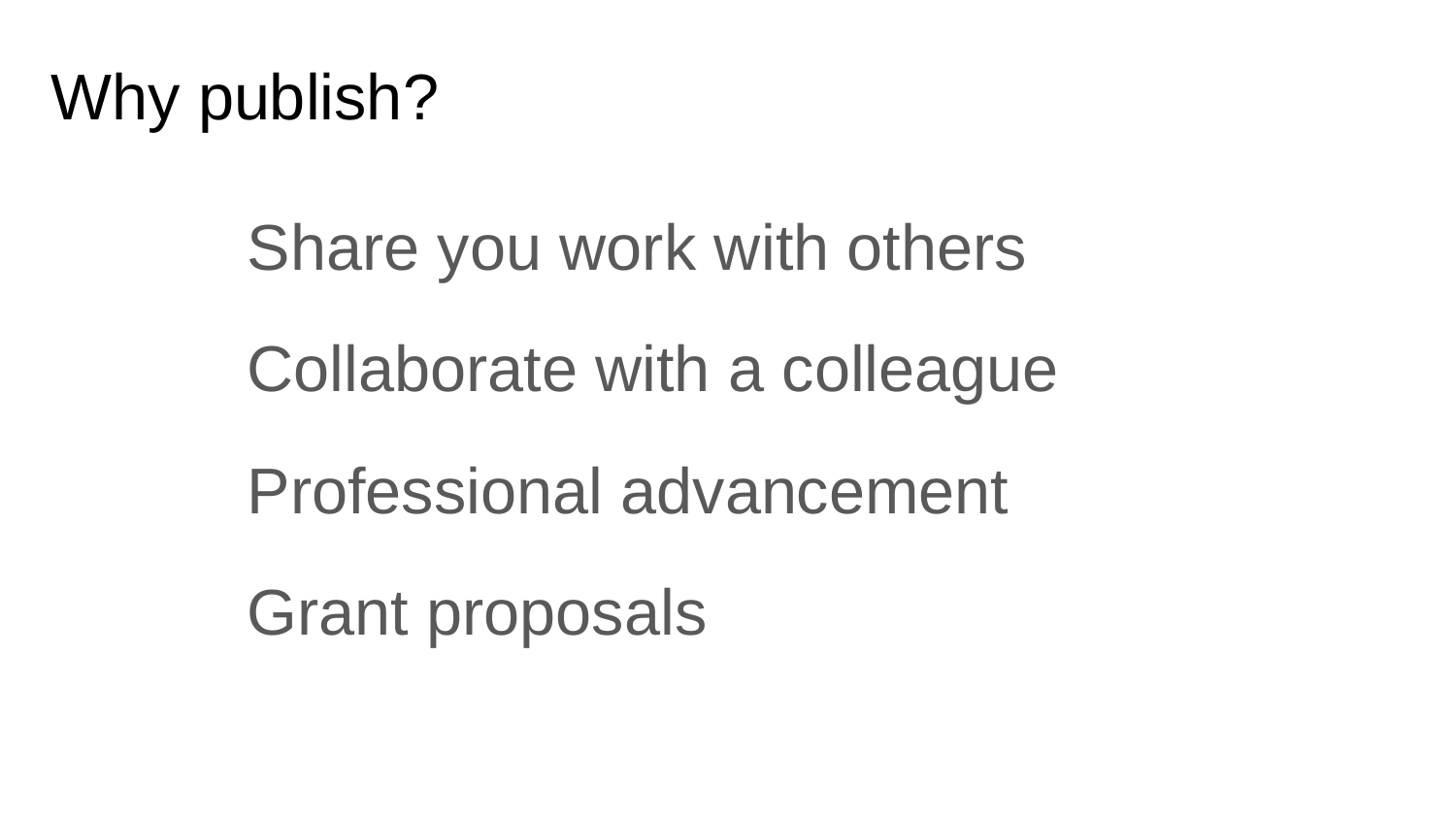

Why publish?
Share you work with others
Collaborate with a colleague
Professional advancement
Grant proposals